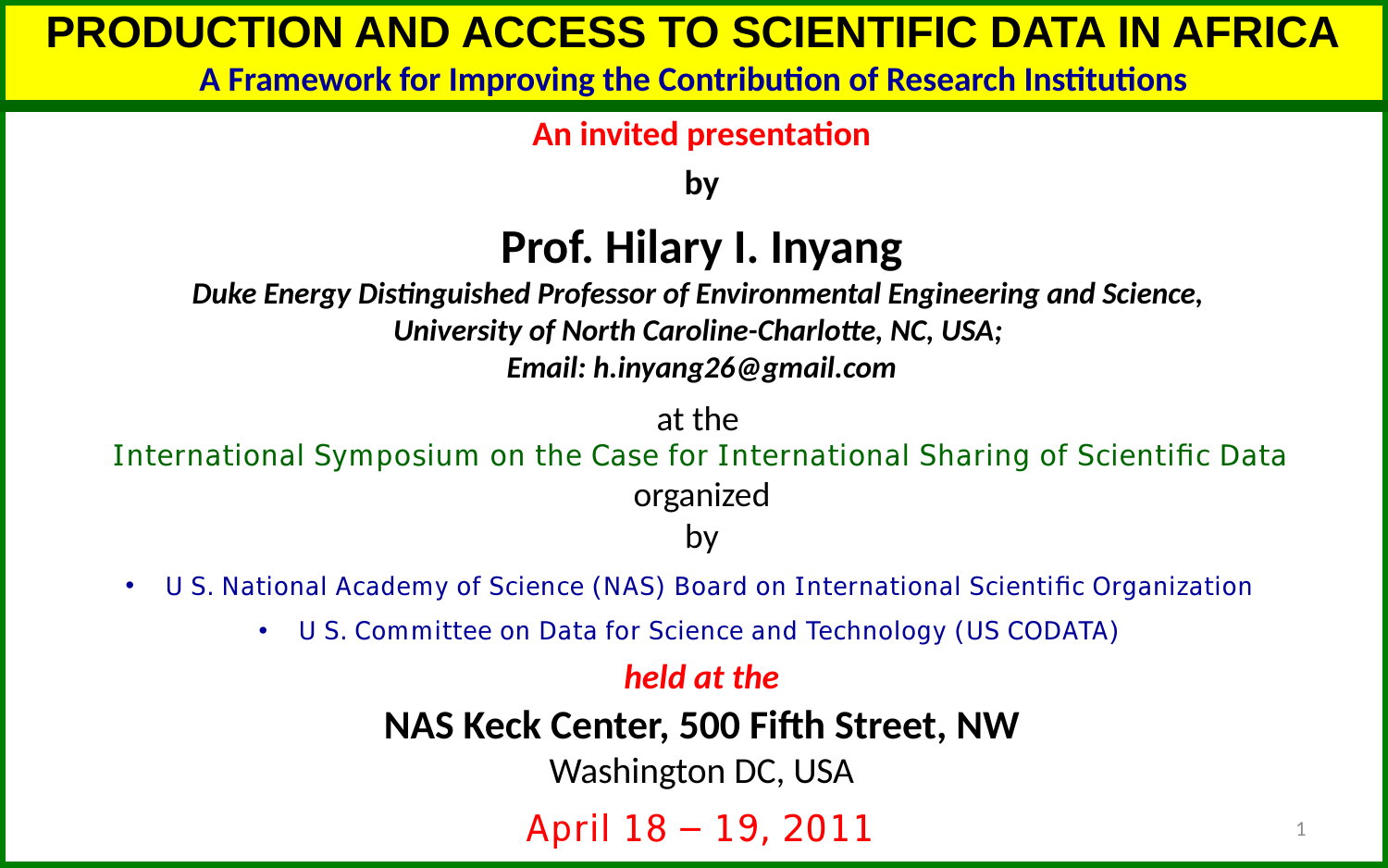

PRODUCTION AND ACCESS TO SCIENTIFIC DATA IN AFRICA
A Framework for Improving the Contribution of Research Institutions
An invited presentation

by

Prof. Hilary I. Inyang
Duke Energy Distinguished Professor of Environmental Engineering and Science,
University of North Caroline-Charlotte, NC, USA;
Email: h.inyang26@gmail.com

at the
International Symposium on the Case for International Sharing of Scientific Data
organized
by
 U S. National Academy of Science (NAS) Board on International Scientific Organization
 U S. Committee on Data for Science and Technology (US CODATA)

held at the

NAS Keck Center, 500 Fifth Street, NW
Washington DC, USA

April 18 – 19, 2011
1